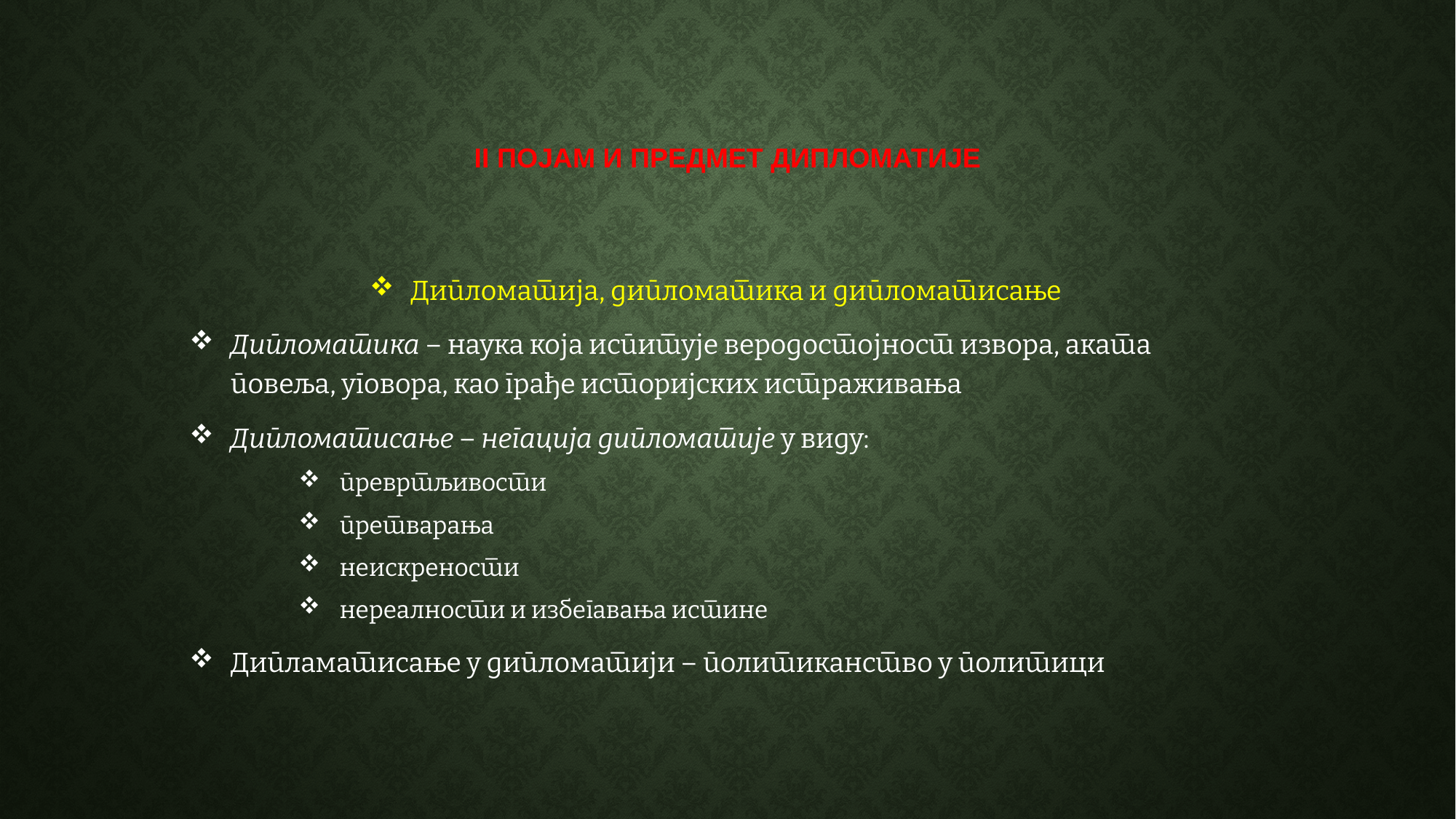

# II Појам и предмет дипломатије
Дипломатија, дипломатика и дипломатисање
Дипломатика – наука која испитује веродостојност извора, аката повеља, уговора, као грађе историјских истраживања
Дипломатисање – негација дипломатије у виду:
превртљивости
претварања
неискрености
нереалности и избегавања истине
Дипламатисање у дипломатији – политиканство у политици